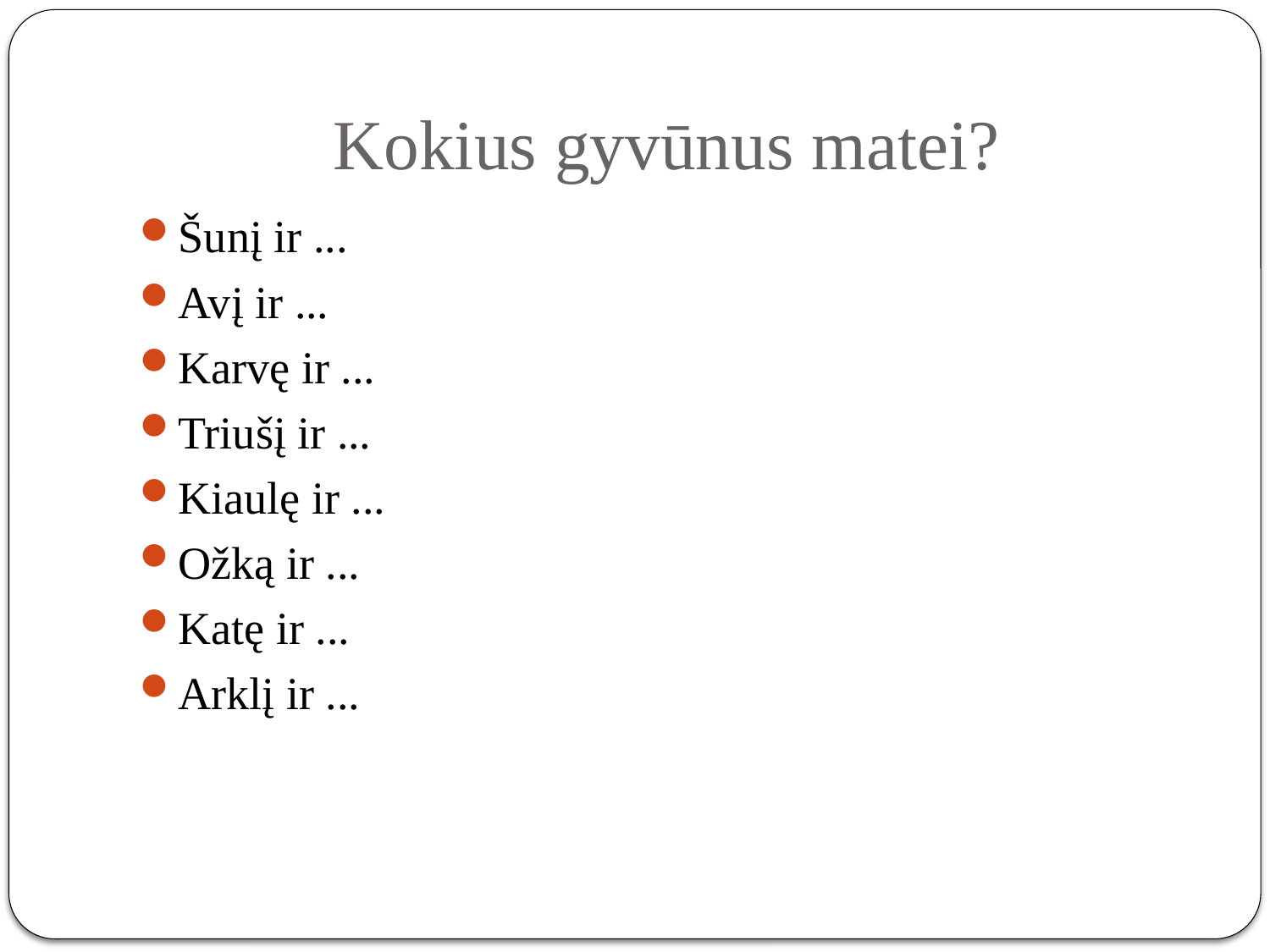

# Kokius gyvūnus matei?
Šunį ir ...
Avį ir ...
Karvę ir ...
Triušį ir ...
Kiaulę ir ...
Ožką ir ...
Katę ir ...
Arklį ir ...